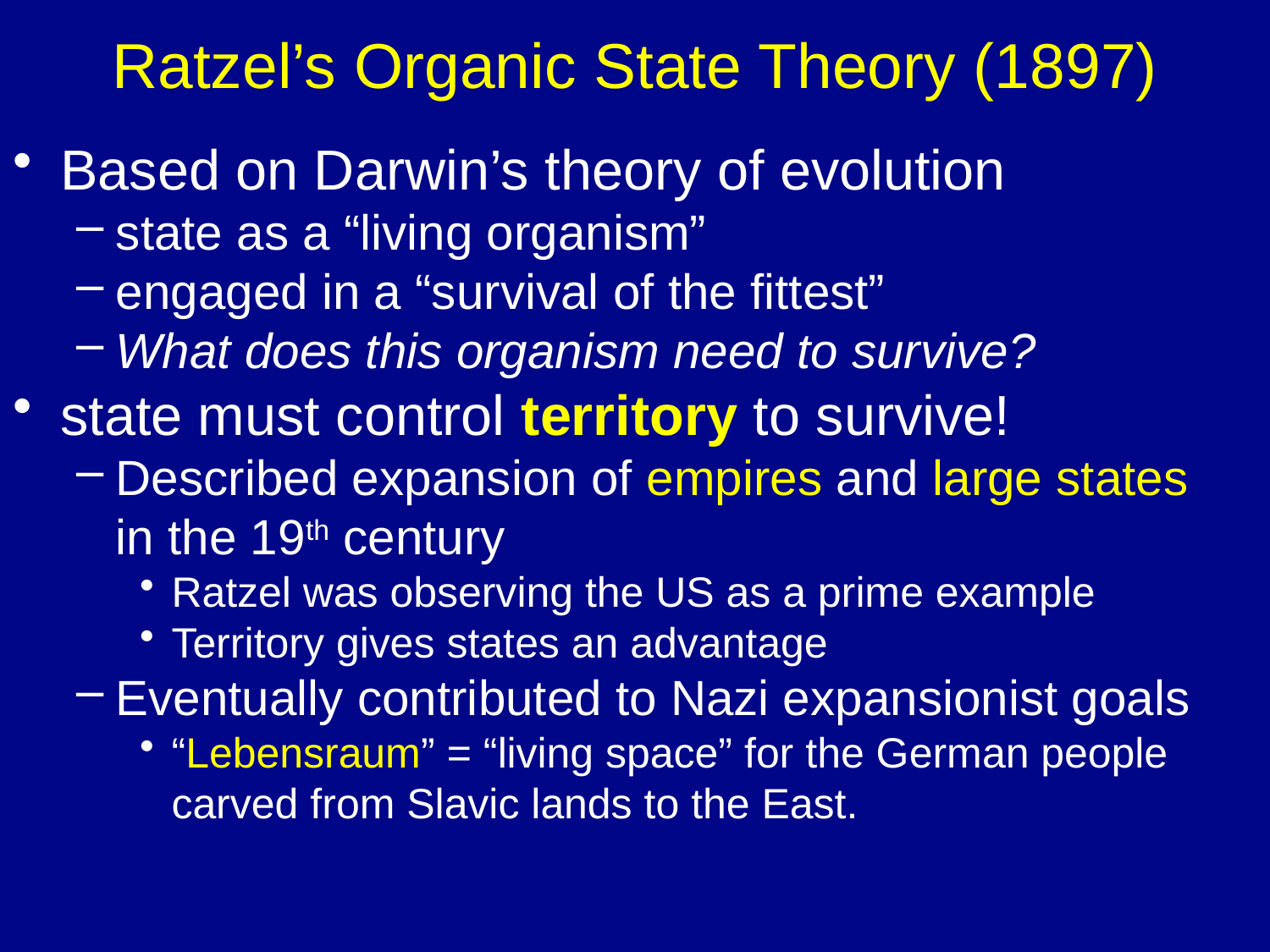

# Ratzel’s Organic State Theory (1897)
Based on Darwin’s theory of evolution
state as a “living organism”
engaged in a “survival of the fittest”
What does this organism need to survive?
state must control territory to survive!
Described expansion of empires and large states in the 19th century
Ratzel was observing the US as a prime example
Territory gives states an advantage
Eventually contributed to Nazi expansionist goals
“Lebensraum” = “living space” for the German people carved from Slavic lands to the East.